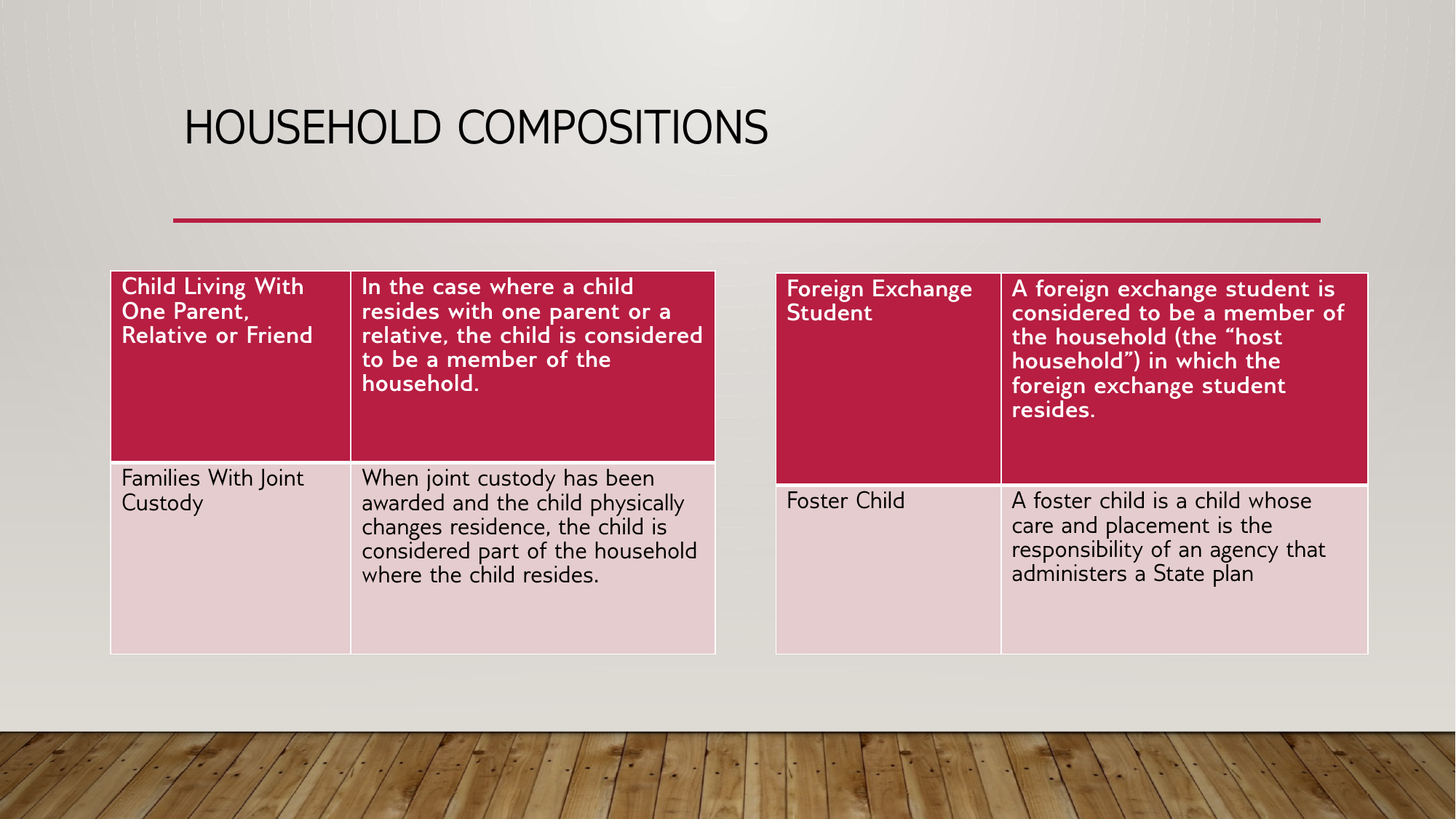

# Household Compositions
| Child Living With One Parent, Relative or Friend | In the case where a child resides with one parent or a relative, the child is considered to be a member of the household. |
| --- | --- |
| Families With Joint Custody | When joint custody has been awarded and the child physically changes residence, the child is considered part of the household where the child resides. |
| Foreign Exchange Student | A foreign exchange student is considered to be a member of the household (the “host household”) in which the foreign exchange student resides. |
| --- | --- |
| Foster Child | A foster child is a child whose care and placement is the responsibility of an agency that administers a State plan |